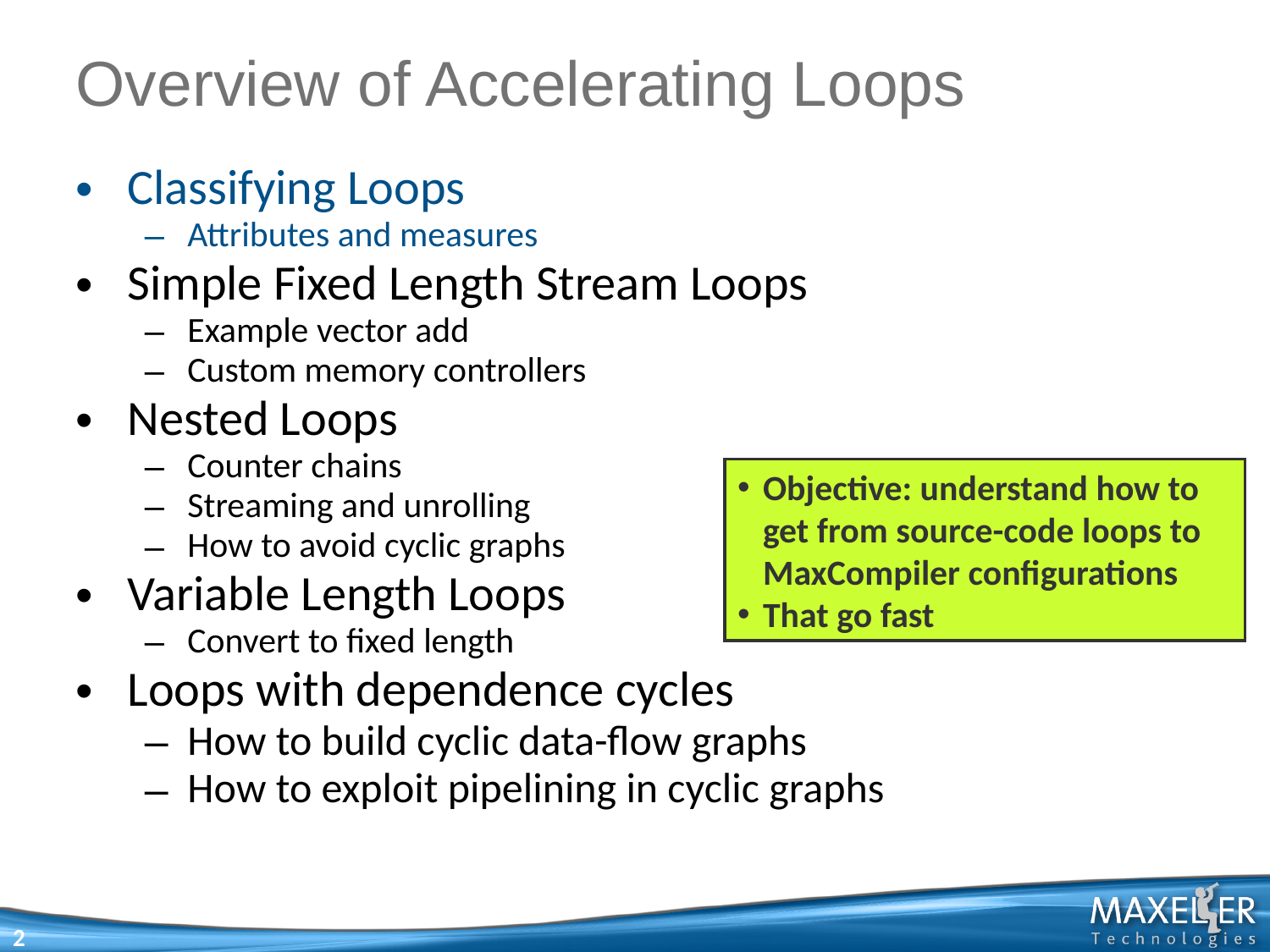

# Overview of Accelerating Loops
Classifying Loops
Attributes and measures
Simple Fixed Length Stream Loops
Example vector add
Custom memory controllers
Nested Loops
Counter chains
Streaming and unrolling
How to avoid cyclic graphs
Variable Length Loops
Convert to fixed length
Loops with dependence cycles
How to build cyclic data-flow graphs
How to exploit pipelining in cyclic graphs

Objective: understand how to get from source-code loops to MaxCompiler configurations
That go fast
2